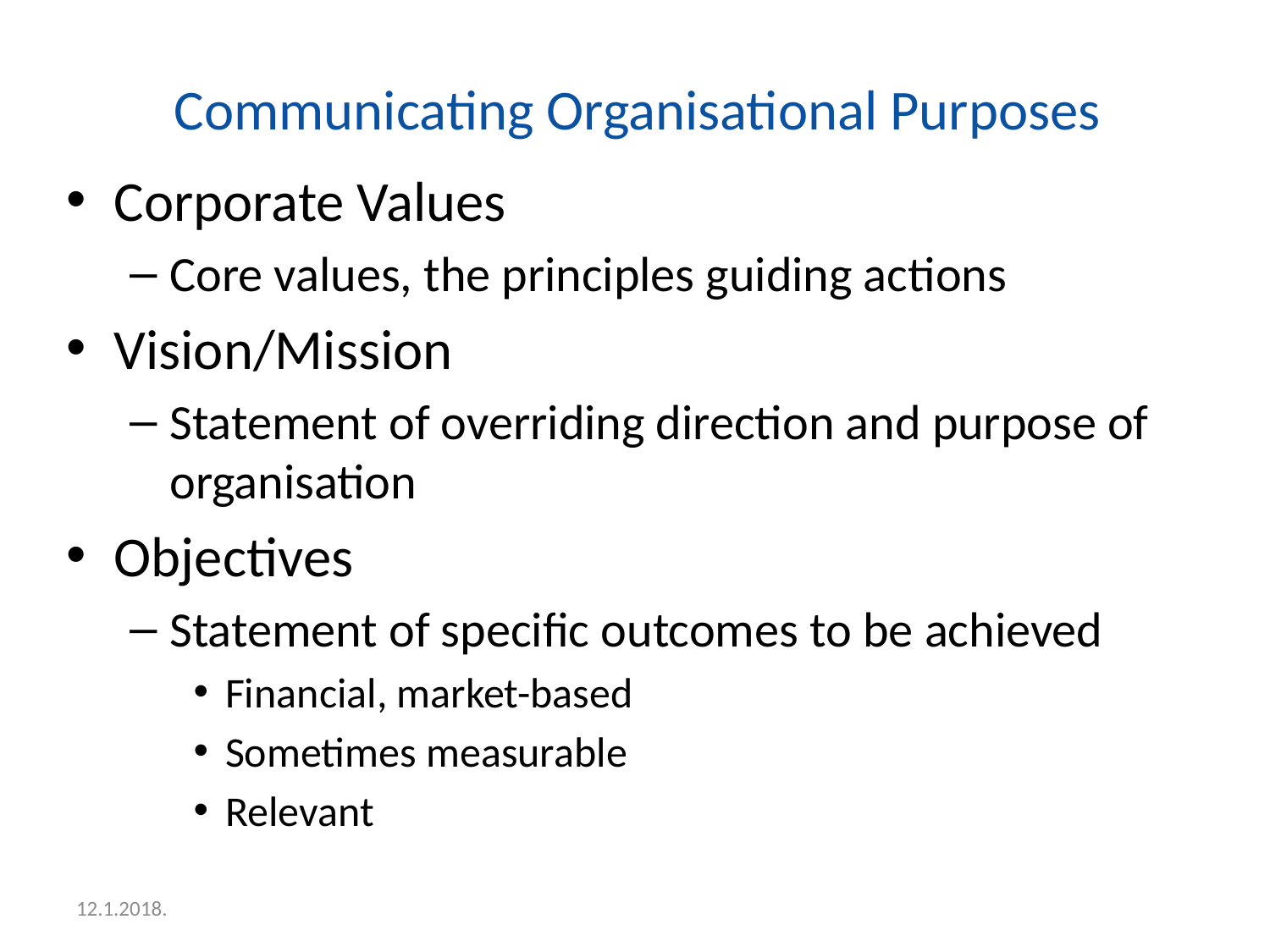

# Communicating Organisational Purposes
Corporate Values
Core values, the principles guiding actions
Vision/Mission
Statement of overriding direction and purpose of organisation
Objectives
Statement of specific outcomes to be achieved
Financial, market-based
Sometimes measurable
Relevant
12.1.2018.